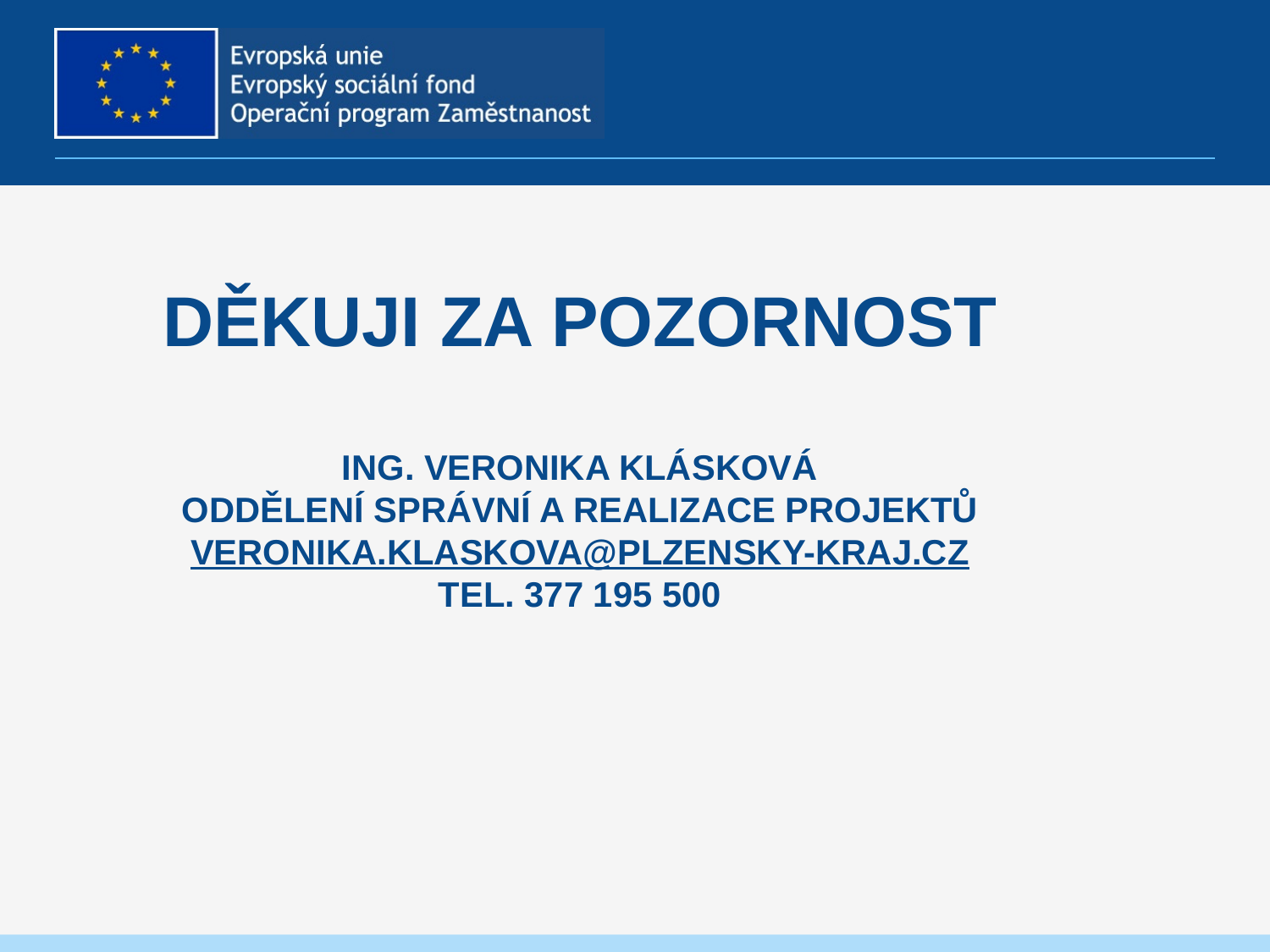

# Děkuji za pozornost ing. veronika klásková Oddělení správní a realizace projektů VERONIKA.KLASKOVA@PLZENSKY-KRAJ.CZ TEL. 377 195 500